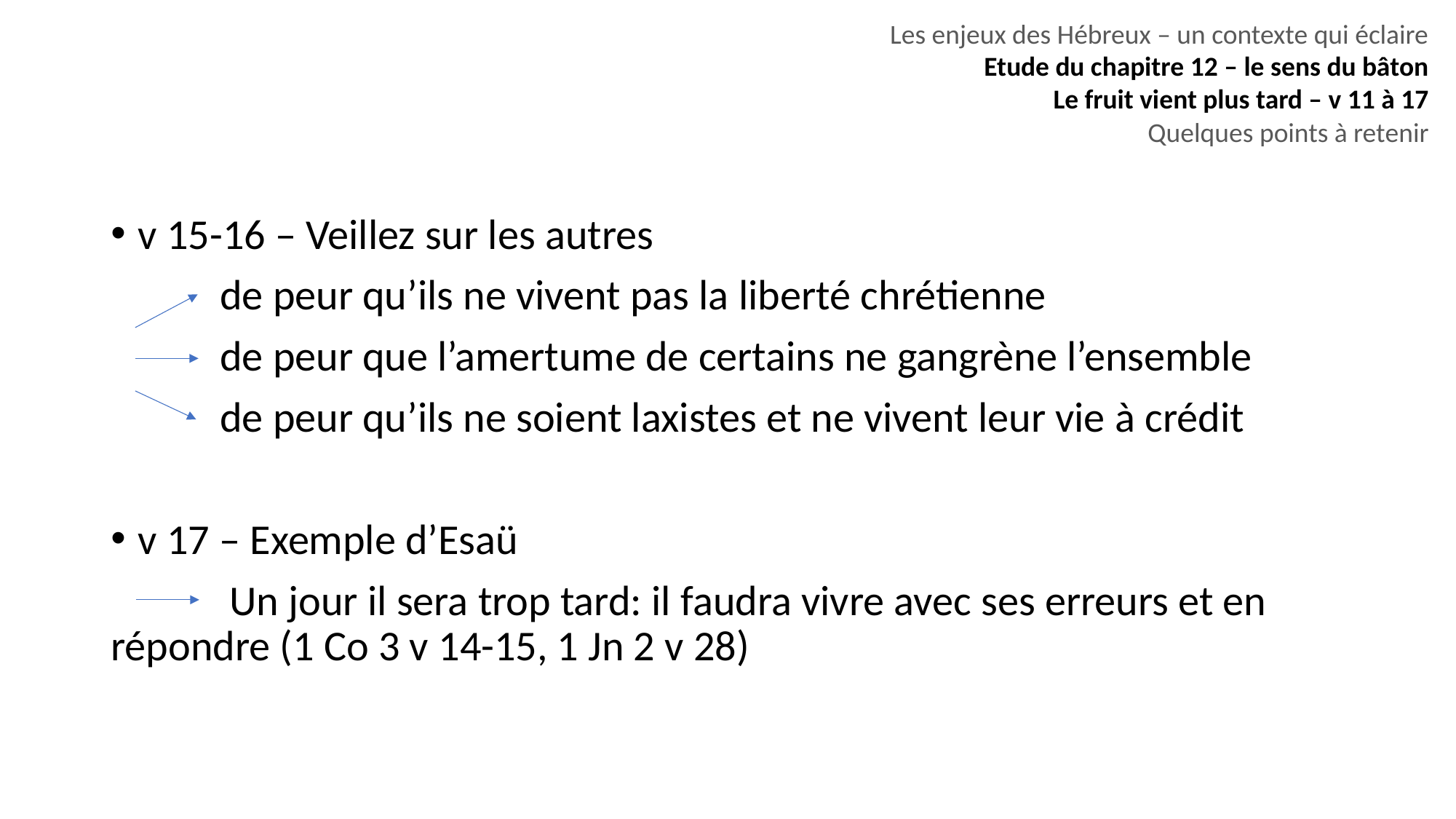

Les enjeux des Hébreux – un contexte qui éclaire
Etude du chapitre 12 – le sens du bâton
Le fruit vient plus tard – v 11 à 17
Quelques points à retenir
v 15-16 – Veillez sur les autres
	de peur qu’ils ne vivent pas la liberté chrétienne
	de peur que l’amertume de certains ne gangrène l’ensemble
	de peur qu’ils ne soient laxistes et ne vivent leur vie à crédit

v 17 – Exemple d’Esaü
	 Un jour il sera trop tard: il faudra vivre avec ses erreurs et en répondre (1 Co 3 v 14-15, 1 Jn 2 v 28)